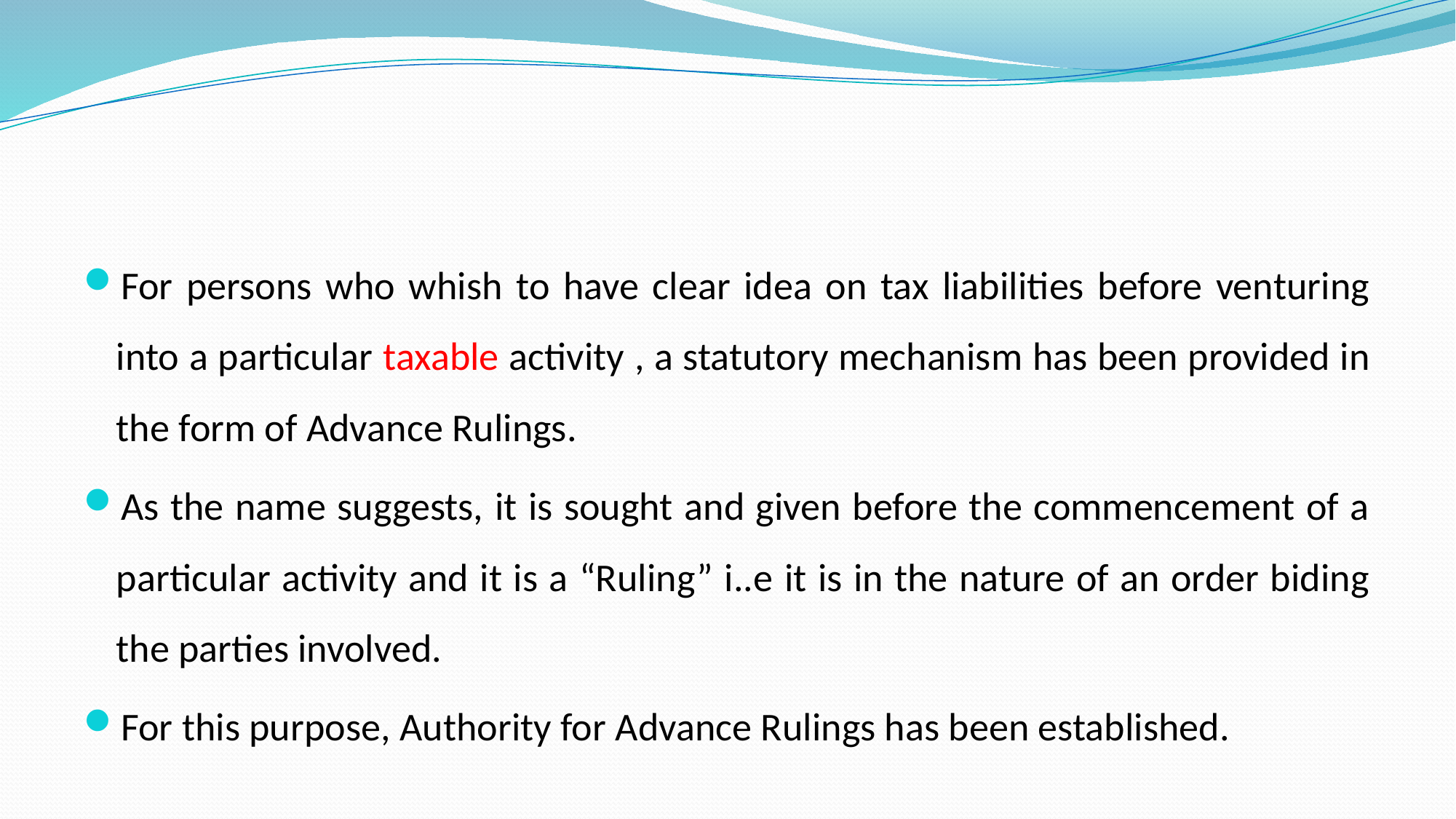

#
For persons who whish to have clear idea on tax liabilities before venturing into a particular taxable activity , a statutory mechanism has been provided in the form of Advance Rulings.
As the name suggests, it is sought and given before the commencement of a particular activity and it is a “Ruling” i..e it is in the nature of an order biding the parties involved.
For this purpose, Authority for Advance Rulings has been established.